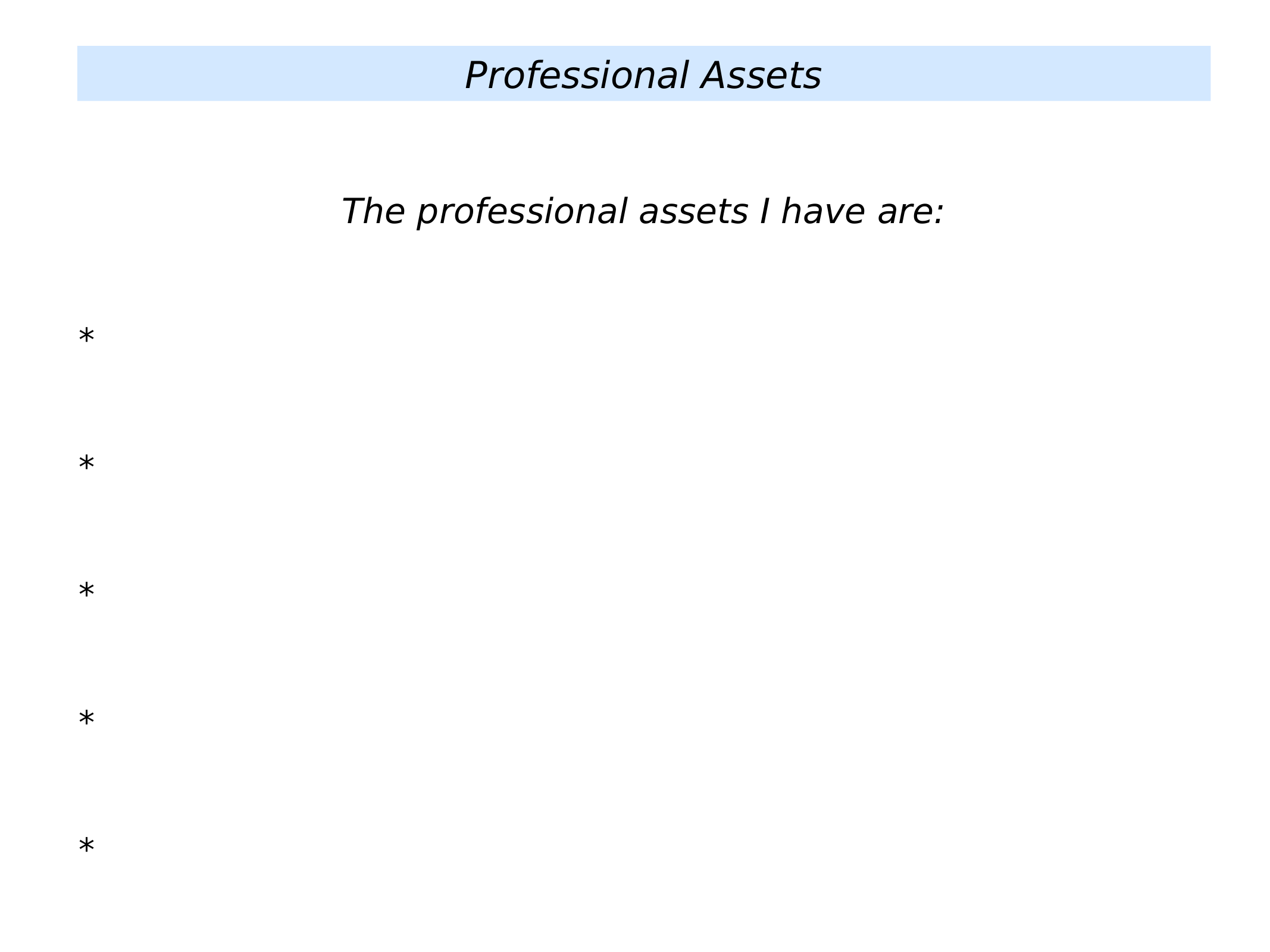

Professional Assets
The professional assets I have are:

*

*

*

*

*